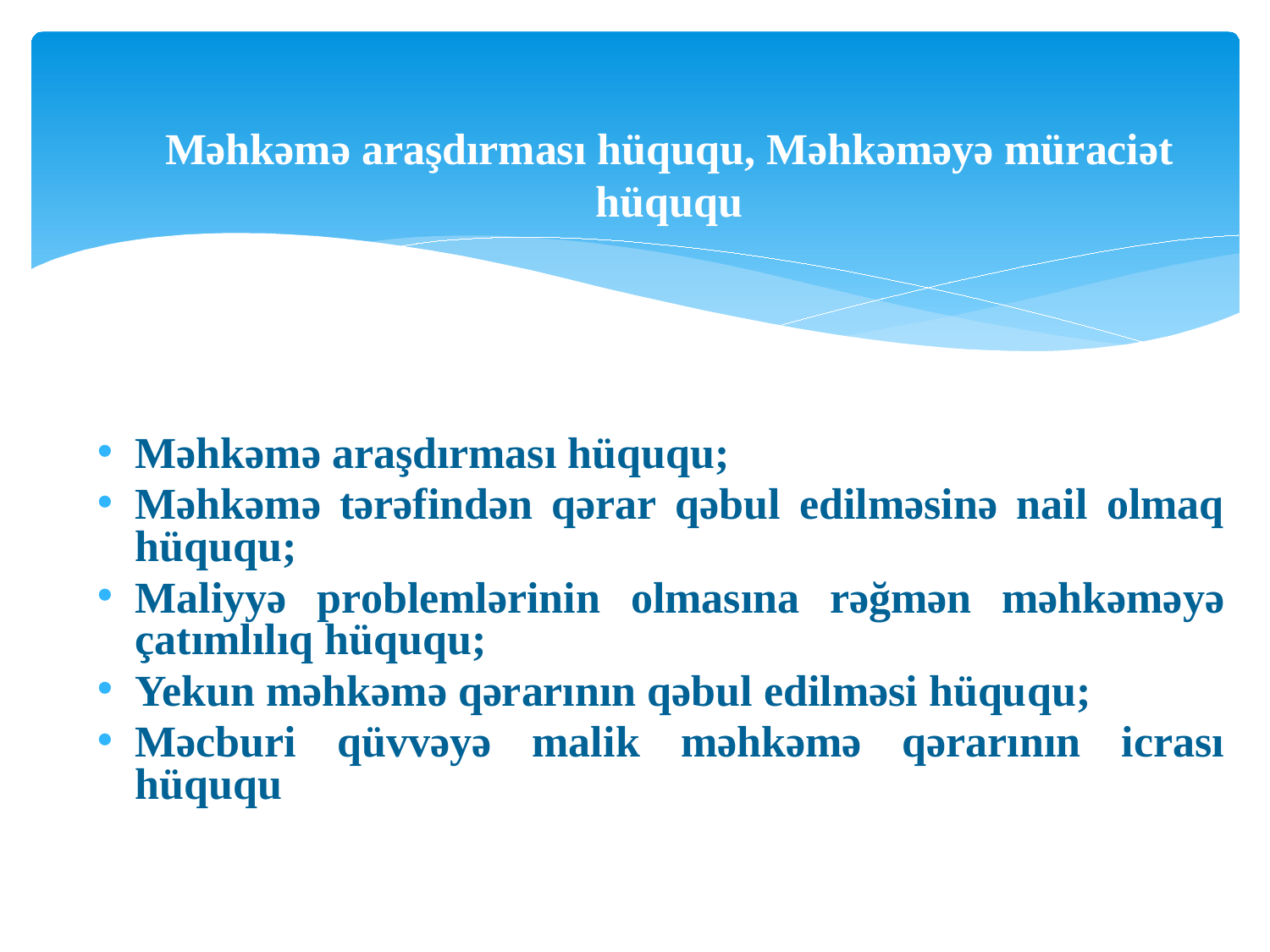

Məhkəmə araşdırması hüququ, Məhkəməyə müraciət hüququ

Məhkəmə araşdırması hüququ;
Məhkəmə tərəfindən qərar qəbul edilməsinə nail olmaq hüququ;
Maliyyə problemlərinin olmasına rəğmən məhkəməyə çatımlılıq hüququ;
Yekun məhkəmə qərarının qəbul edilməsi hüququ;
Məcburi qüvvəyə malik məhkəmə qərarının icrası hüququ